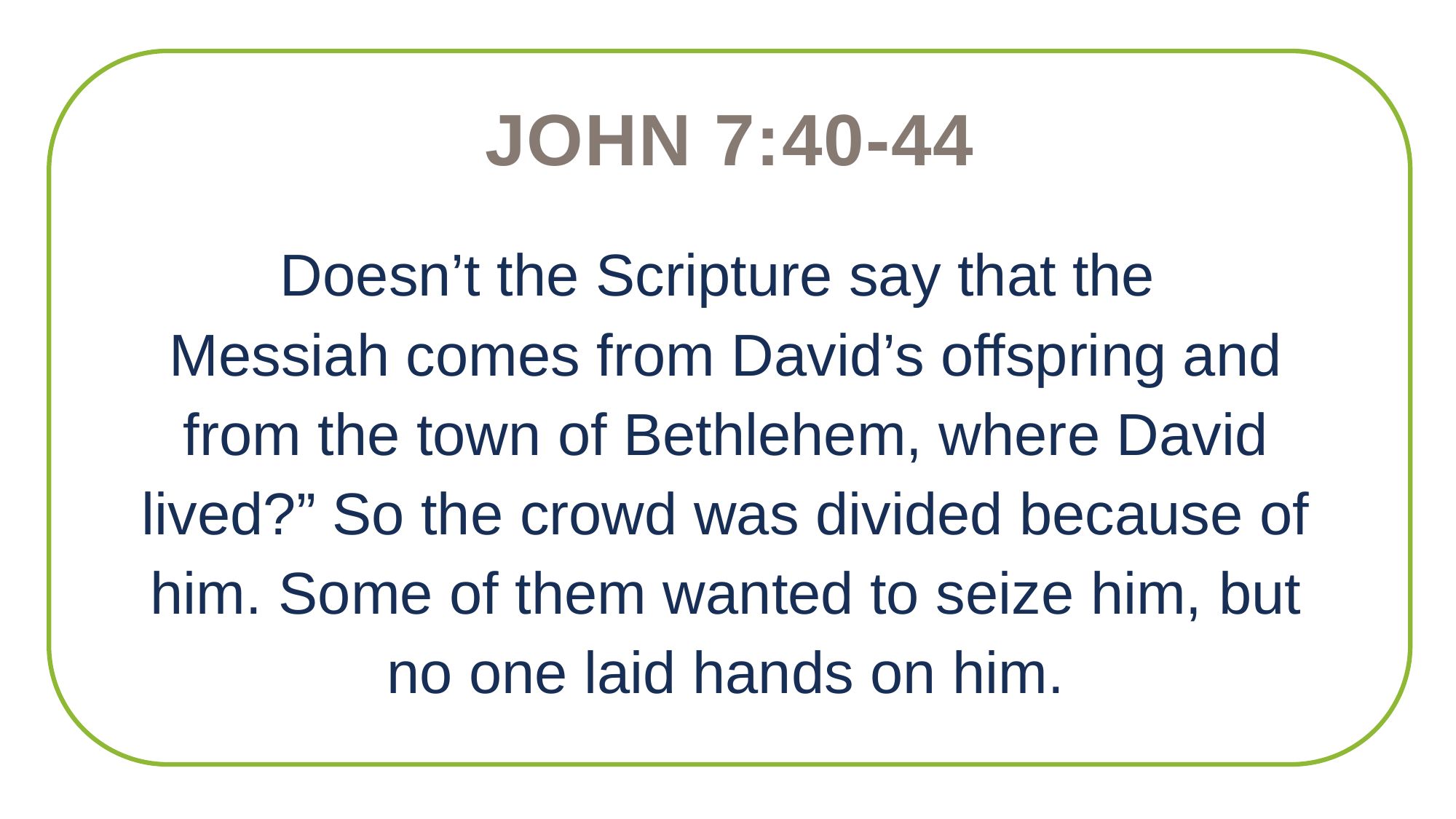

John 7:40-44
Doesn’t the Scripture say that the
Messiah comes from David’s offspring and from the town of Bethlehem, where David lived?” So the crowd was divided because of him. Some of them wanted to seize him, but no one laid hands on him.